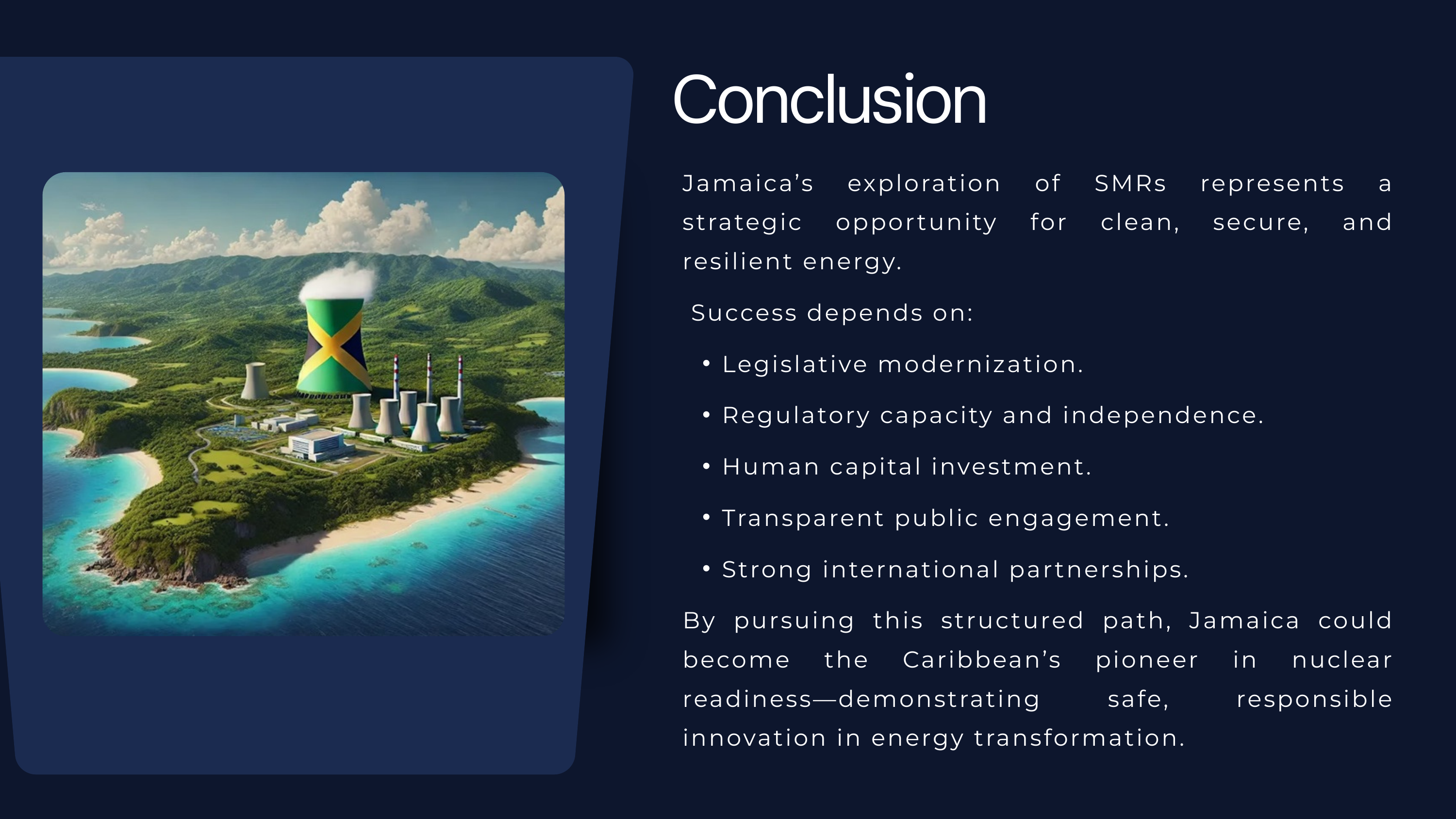

Conclusion

Jamaica’s exploration of SMRs represents a strategic opportunity for clean, secure, and resilient energy.
 Success depends on:
Legislative modernization.
Regulatory capacity and independence.
Human capital investment.
Transparent public engagement.
Strong international partnerships.
By pursuing this structured path, Jamaica could become the Caribbean’s pioneer in nuclear readiness—demonstrating safe, responsible innovation in energy transformation.